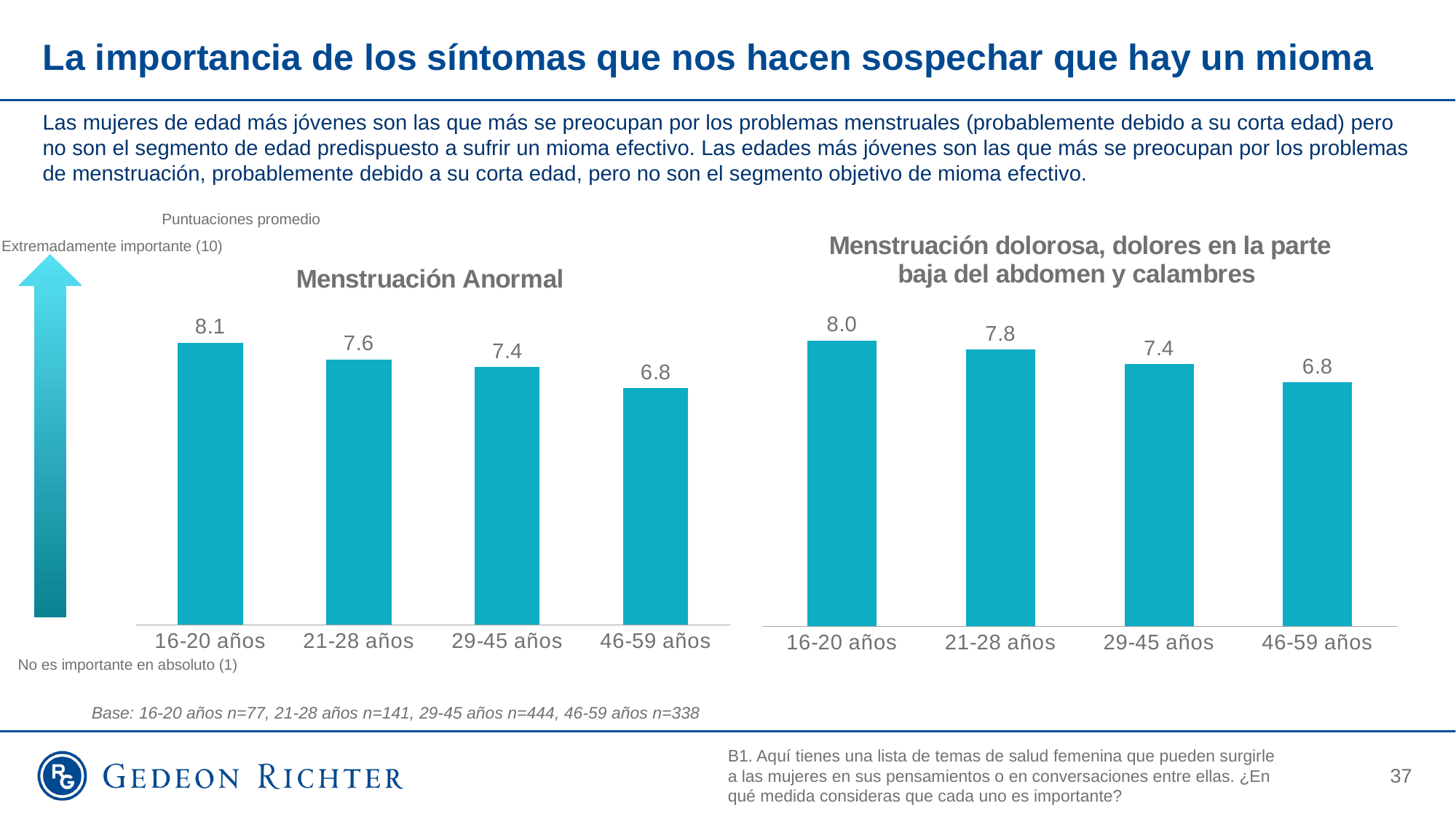

# La importancia de los síntomas que nos hacen sospechar que hay un mioma
Las mujeres de edad más jóvenes son las que más se preocupan por los problemas menstruales (probablemente debido a su corta edad) pero no son el segmento de edad predispuesto a sufrir un mioma efectivo. Las edades más jóvenes son las que más se preocupan por los problemas de menstruación, probablemente debido a su corta edad, pero no son el segmento objetivo de mioma efectivo.
Puntuaciones promedio

### Chart: Menstruación dolorosa, dolores en la parte baja del abdomen y calambres

| Category | Spain |
|---|---|
| 16-20 años | 8.01 |
| 21-28 años | 7.76 |
| 29-45 años | 7.35 |
| 46-59 años | 6.84 |
Extremadamente importante (10)

### Chart: Menstruación Anormal

| Category | Spain |
|---|---|
| 16-20 años | 8.06 |
| 21-28 años | 7.58 |
| 29-45 años | 7.36 |
| 46-59 años | 6.76 |
No es importante en absoluto (1)
Base: 16-20 años n=77, 21-28 años n=141, 29-45 años n=444, 46-59 años n=338
B1. Aquí tienes una lista de temas de salud femenina que pueden surgirle a las mujeres en sus pensamientos o en conversaciones entre ellas. ¿En qué medida consideras que cada uno es importante?
37